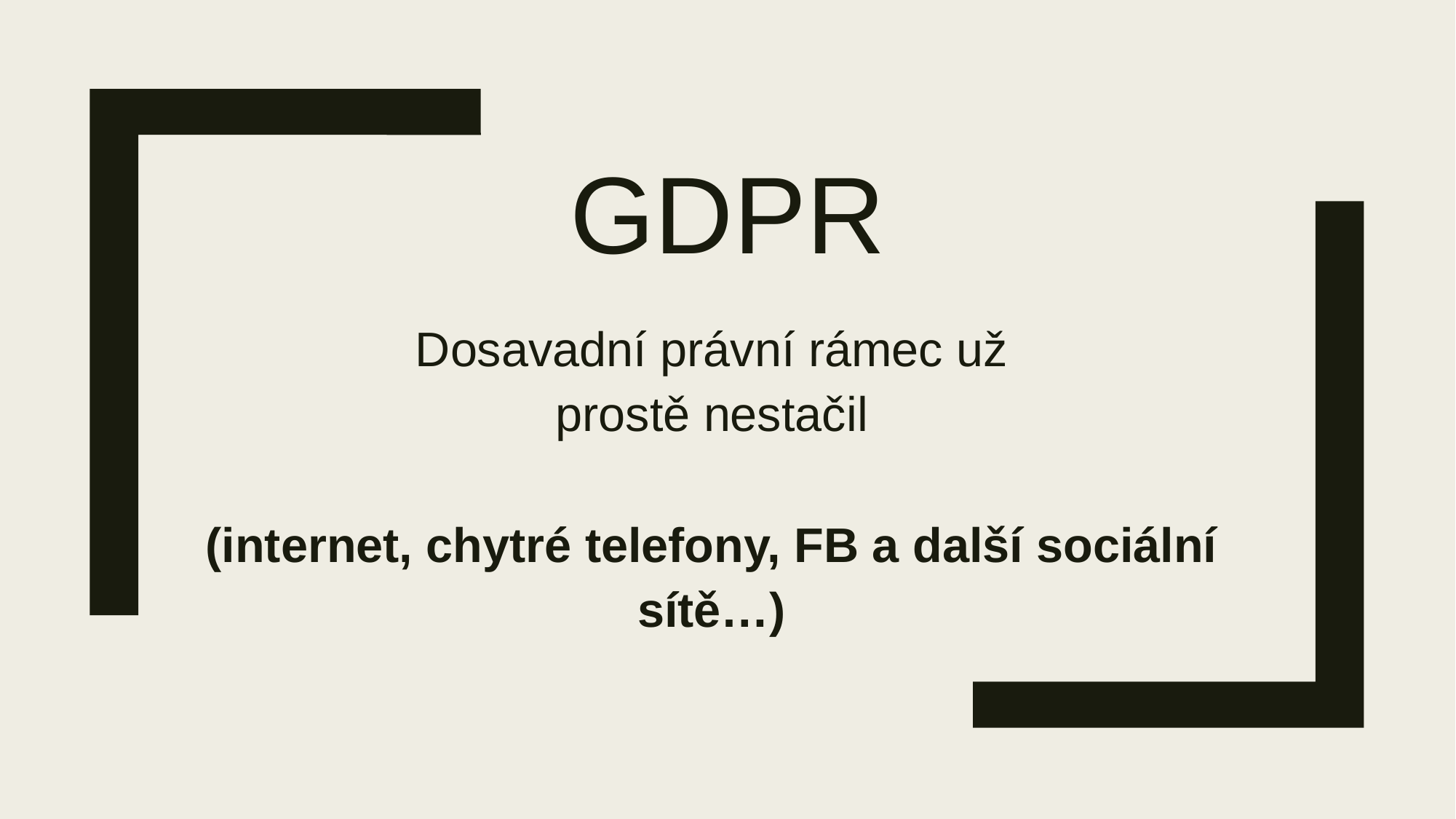

# GdpR
Dosavadní právní rámec už
prostě nestačil

(internet, chytré telefony, FB a další sociální sítě…)